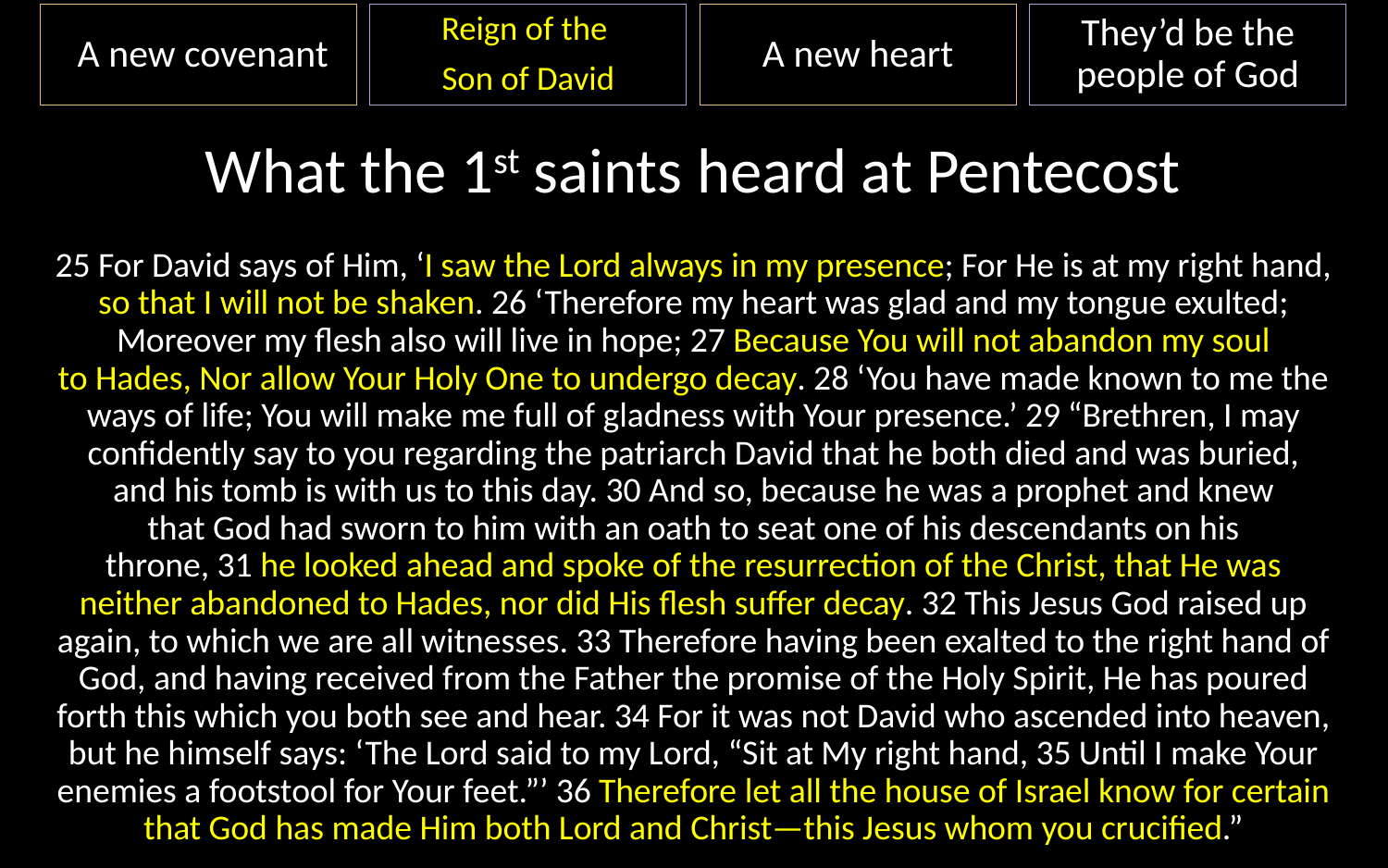

They’d be the people of God
A new heart
Reign of the
Son of David
 A new covenant
# What the 1st saints heard at Pentecost
25 For David says of Him, ‘I saw the Lord always in my presence; For He is at my right hand, so that I will not be shaken. 26 ‘Therefore my heart was glad and my tongue exulted; Moreover my flesh also will live in hope; 27 Because You will not abandon my soul to Hades, Nor allow Your Holy One to undergo decay. 28 ‘You have made known to me the ways of life; You will make me full of gladness with Your presence.’ 29 “Brethren, I may confidently say to you regarding the patriarch David that he both died and was buried, and his tomb is with us to this day. 30 And so, because he was a prophet and knew that God had sworn to him with an oath to seat one of his descendants on his throne, 31 he looked ahead and spoke of the resurrection of the Christ, that He was neither abandoned to Hades, nor did His flesh suffer decay. 32 This Jesus God raised up again, to which we are all witnesses. 33 Therefore having been exalted to the right hand of God, and having received from the Father the promise of the Holy Spirit, He has poured forth this which you both see and hear. 34 For it was not David who ascended into heaven, but he himself says: ‘The Lord said to my Lord, “Sit at My right hand, 35 Until I make Your enemies a footstool for Your feet.”’ 36 Therefore let all the house of Israel know for certain that God has made Him both Lord and Christ—this Jesus whom you crucified.”